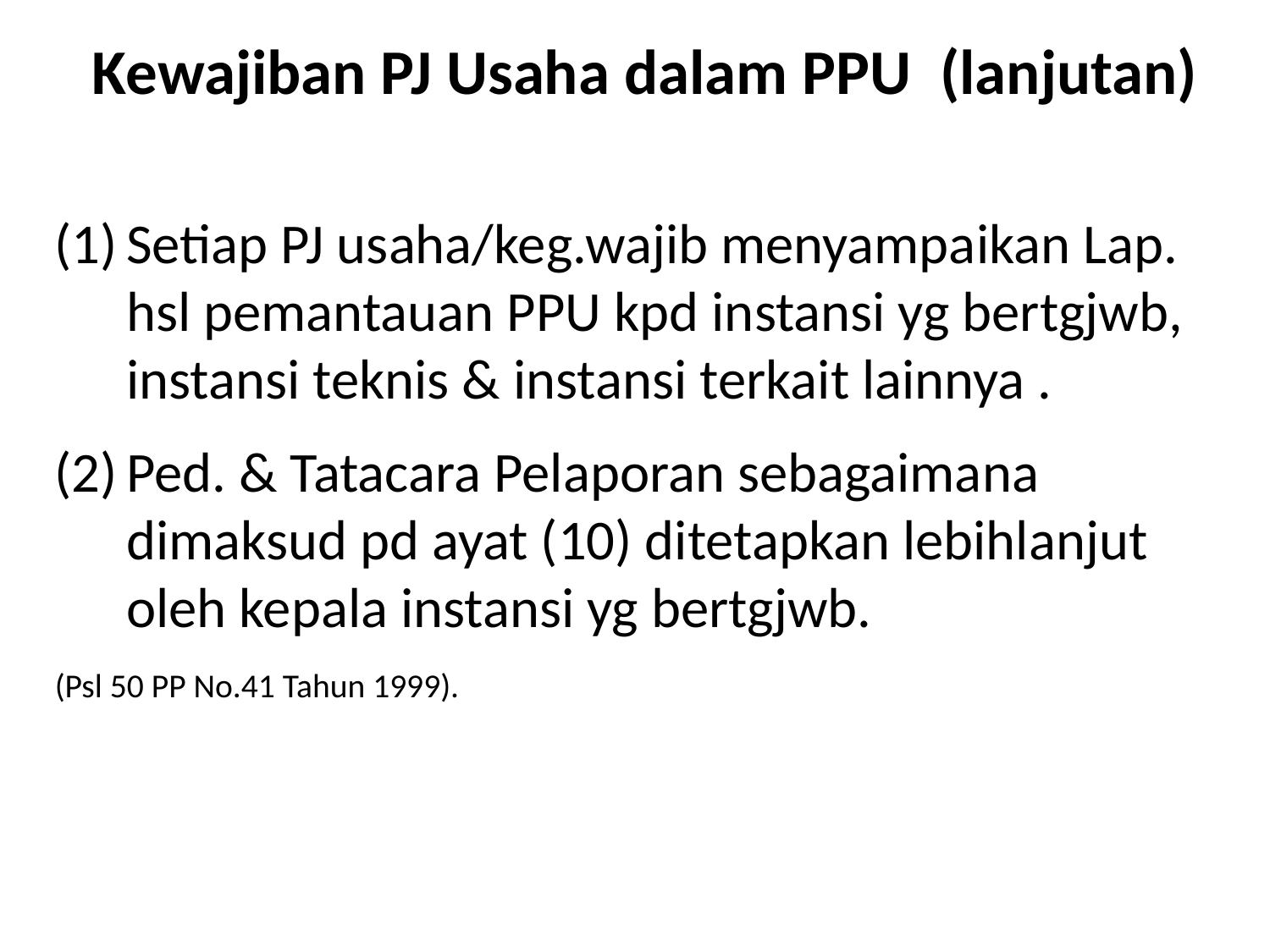

# Kewajiban PJ Usaha dalam PPU  (lanjutan)
Setiap PJ usaha/keg.wajib menyampaikan Lap. hsl pemantauan PPU kpd instansi yg bertgjwb, instansi teknis & instansi terkait lainnya .

Ped. & Tatacara Pelaporan sebagaimana dimaksud pd ayat (10) ditetapkan lebihlanjut oleh kepala instansi yg bertgjwb.

(Psl 50 PP No.41 Tahun 1999).